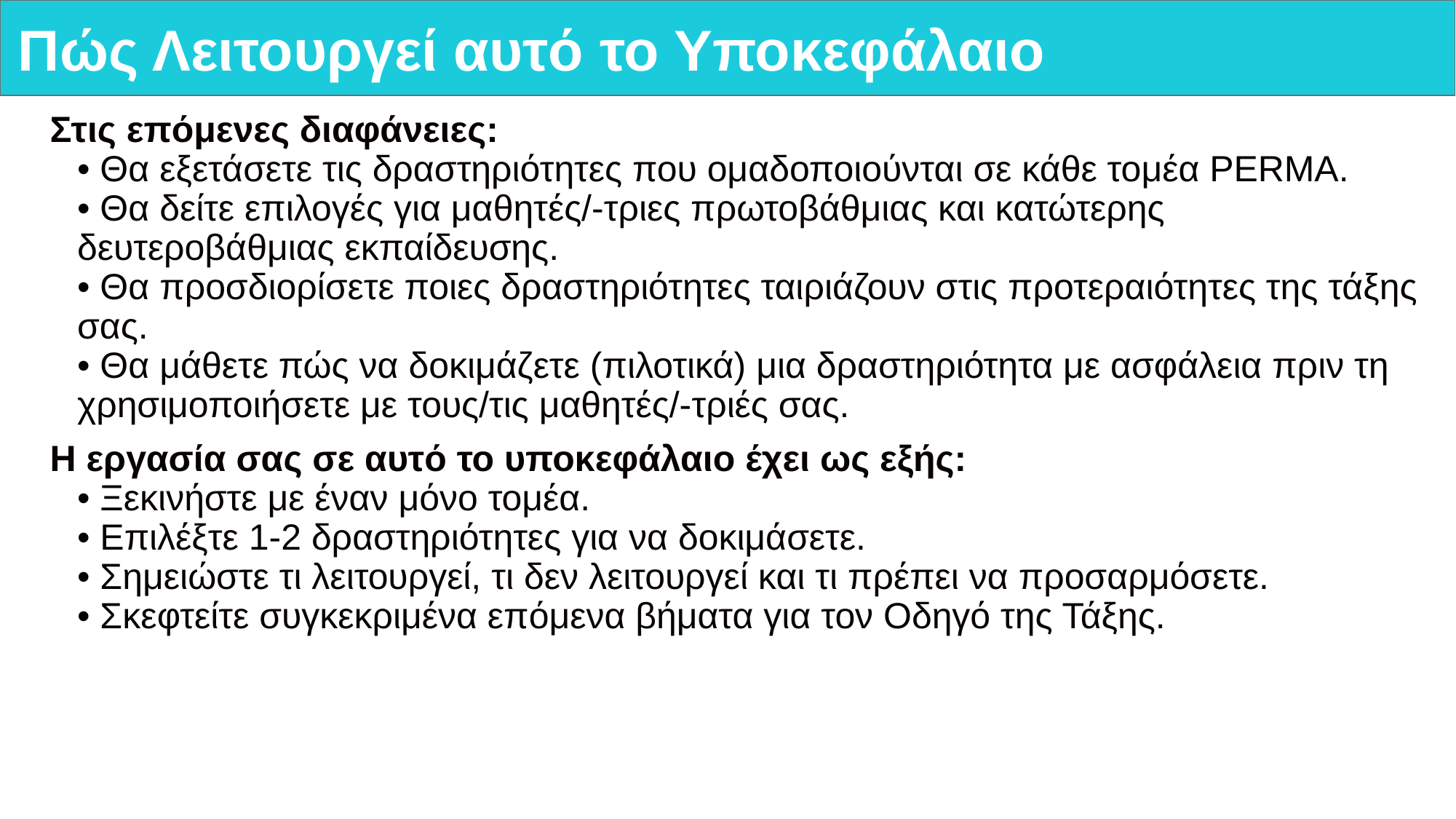

# Πώς Λειτουργεί αυτό το Υποκεφάλαιο
Στις επόμενες διαφάνειες:
• Θα εξετάσετε τις δραστηριότητες που ομαδοποιούνται σε κάθε τομέα PERMA.
• Θα δείτε επιλογές για μαθητές/-τριες πρωτοβάθμιας και κατώτερης δευτεροβάθμιας εκπαίδευσης.
• Θα προσδιορίσετε ποιες δραστηριότητες ταιριάζουν στις προτεραιότητες της τάξης σας.
• Θα μάθετε πώς να δοκιμάζετε (πιλοτικά) μια δραστηριότητα με ασφάλεια πριν τη χρησιμοποιήσετε με τους/τις μαθητές/-τριές σας.
Η εργασία σας σε αυτό το υποκεφάλαιο έχει ως εξής:
• Ξεκινήστε με έναν μόνο τομέα.
• Επιλέξτε 1-2 δραστηριότητες για να δοκιμάσετε.
• Σημειώστε τι λειτουργεί, τι δεν λειτουργεί και τι πρέπει να προσαρμόσετε.
• Σκεφτείτε συγκεκριμένα επόμενα βήματα για τον Οδηγό της Τάξης.